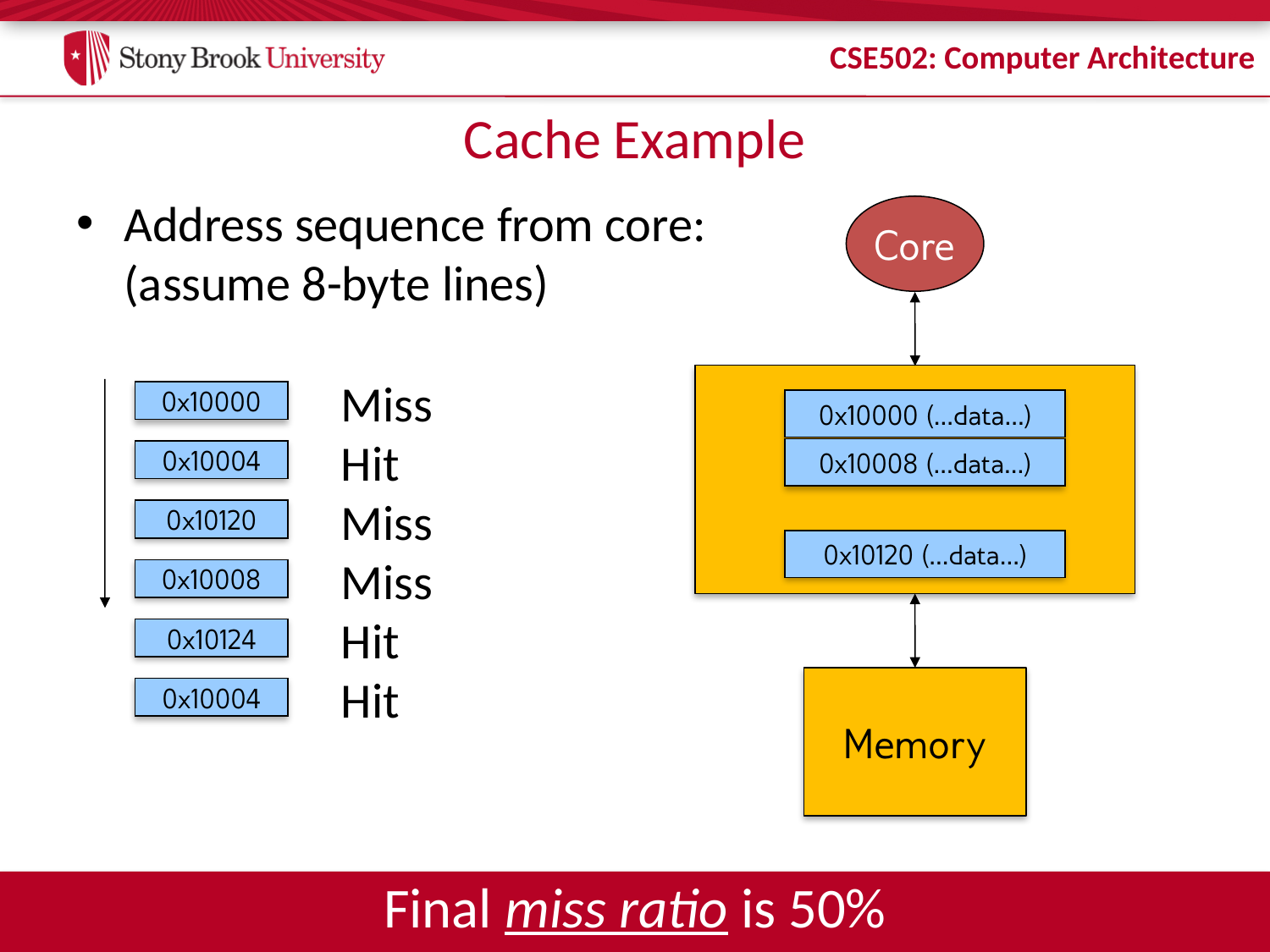

# Cache Example
Address sequence from core:
(assume 8-byte lines)
Core

Miss

0x10000
0x10000 (…data…)
Hit
0x10008 (…data…)
0x10004
Miss
0x10120
0x10120 (…data…)
Miss
0x10008

Hit
0x10124
Hit
Memory
0x10004
Final miss ratio is 50%